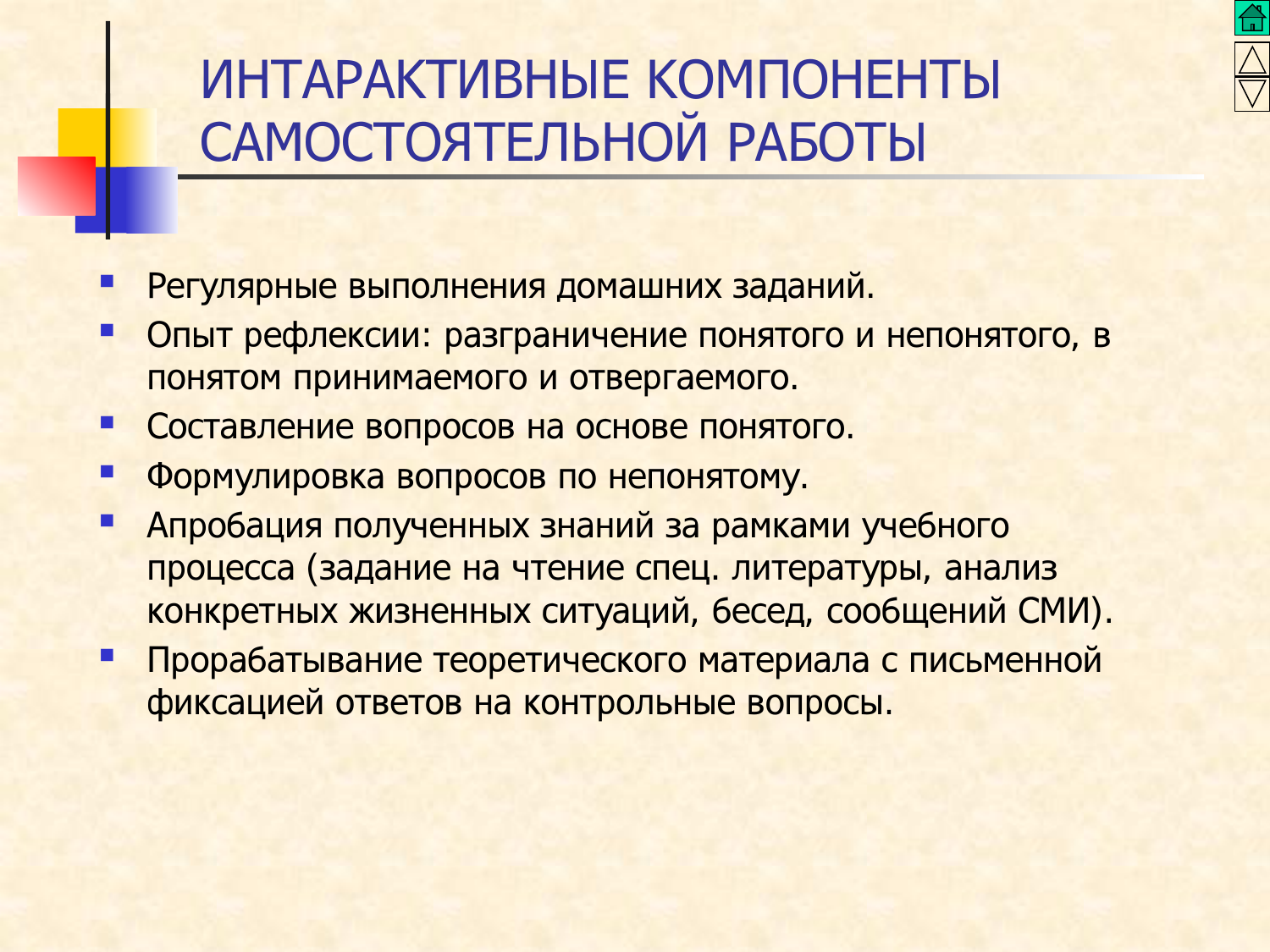

# ИНТАРАКТИВНЫЕ КОМПОНЕНТЫ САМОСТОЯТЕЛЬНОЙ РАБОТЫ
Регулярные выполнения домашних заданий.
Опыт рефлексии: разграничение понятого и непонятого, в понятом принимаемого и отвергаемого.
Составление вопросов на основе понятого.
Формулировка вопросов по непонятому.
Апробация полученных знаний за рамками учебного процесса (задание на чтение спец. литературы, анализ конкретных жизненных ситуаций, бесед, сообщений СМИ).
Прорабатывание теоретического материала с письменной фиксацией ответов на контрольные вопросы.